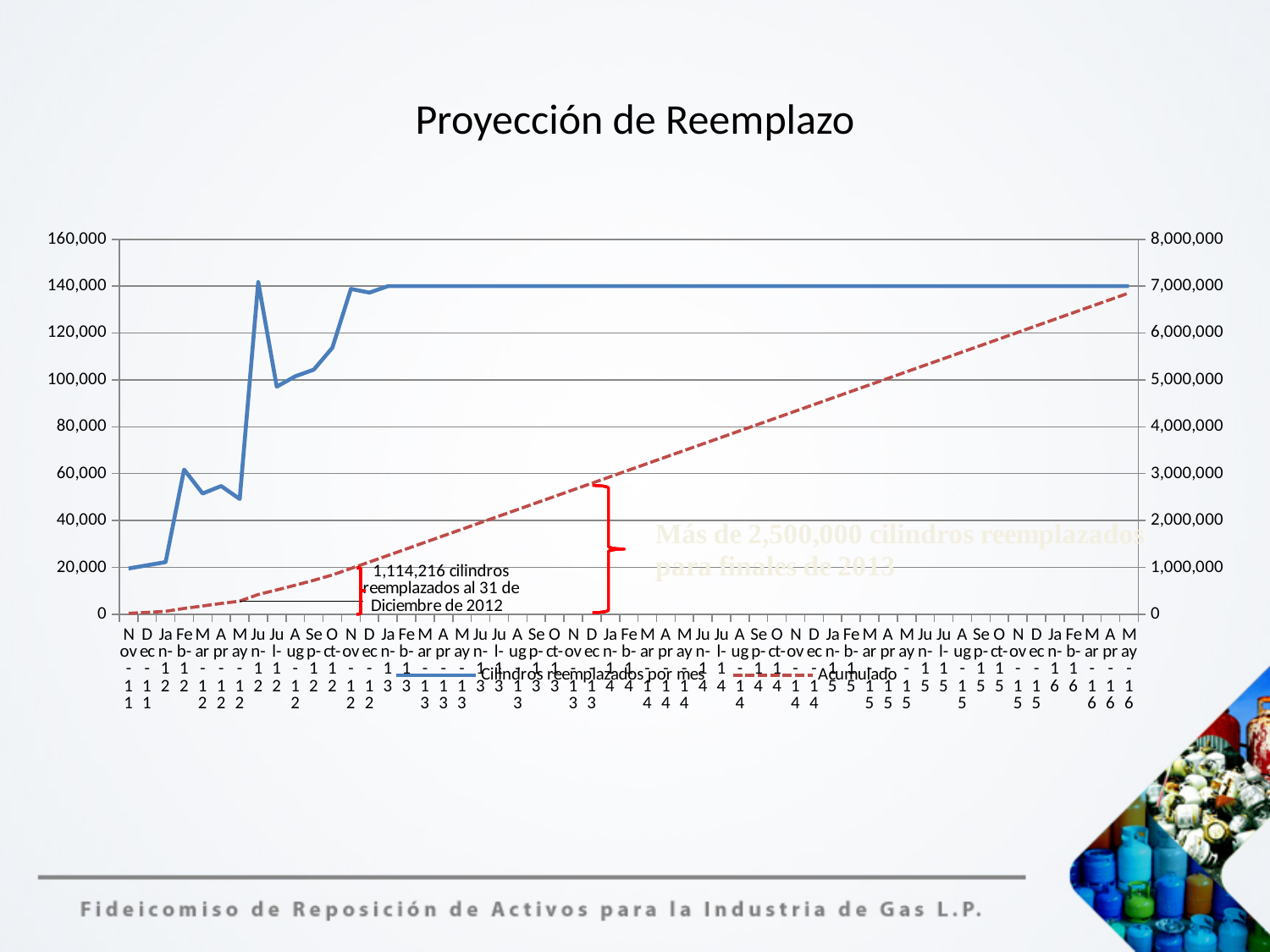

# Proyección de Reemplazo

### Chart

| Category | Cilindros reemplazados por mes | Acumulado |
|---|---|---|
| 40848.0 | 19527.0 | 19527.0 |
| 40878.0 | 20890.0 | 40417.0 |
| 40909.0 | 22237.0 | 62654.0 |
| 40940.0 | 61727.0 | 124381.0 |
| 40969.0 | 51527.0 | 175908.0 |
| 41000.0 | 54696.0 | 230604.0 |
| 41030.0 | 49162.0 | 279766.0 |
| 41061.0 | 141714.0 | 421480.0 |
| 41091.0 | 97117.0 | 518597.0 |
| 41122.0 | 101524.0 | 620121.0 |
| 41153.0 | 104366.0 | 724487.0 |
| 41183.0 | 113698.0 | 838185.0 |
| 41214.0 | 138797.0 | 976982.0 |
| 41244.0 | 137234.0 | 1114216.0 |
| 41275.0 | 140000.0 | 1254216.0 |
| 41306.0 | 140000.0 | 1394216.0 |
| 41334.0 | 140000.0 | 1534216.0 |
| 41365.0 | 140000.0 | 1674216.0 |
| 41395.0 | 140000.0 | 1814216.0 |
| 41426.0 | 140000.0 | 1954216.0 |
| 41456.0 | 140000.0 | 2094216.0 |
| 41487.0 | 140000.0 | 2234216.0 |
| 41518.0 | 140000.0 | 2374216.0 |
| 41548.0 | 140000.0 | 2514216.0 |
| 41579.0 | 140000.0 | 2654216.0 |
| 41609.0 | 140000.0 | 2794216.0 |
| 41640.0 | 140000.0 | 2934216.0 |
| 41671.0 | 140000.0 | 3074216.0 |
| 41699.0 | 140000.0 | 3214216.0 |
| 41730.0 | 140000.0 | 3354216.0 |
| 41760.0 | 140000.0 | 3494216.0 |
| 41791.0 | 140000.0 | 3634216.0 |
| 41821.0 | 140000.0 | 3774216.0 |
| 41852.0 | 140000.0 | 3914216.0 |
| 41883.0 | 140000.0 | 4054216.0 |
| 41913.0 | 140000.0 | 4194216.0 |
| 41944.0 | 140000.0 | 4334216.0 |
| 41974.0 | 140000.0 | 4474216.0 |
| 42005.0 | 140000.0 | 4614216.0 |
| 42036.0 | 140000.0 | 4754216.0 |
| 42064.0 | 140000.0 | 4894216.0 |
| 42095.0 | 140000.0 | 5034216.0 |
| 42125.0 | 140000.0 | 5174216.0 |
| 42156.0 | 140000.0 | 5314216.0 |
| 42186.0 | 140000.0 | 5454216.0 |
| 42217.0 | 140000.0 | 5594216.0 |
| 42248.0 | 140000.0 | 5734216.0 |
| 42278.0 | 140000.0 | 5874216.0 |
| 42309.0 | 140000.0 | 6014216.0 |
| 42339.0 | 140000.0 | 6154216.0 |
| 42370.0 | 140000.0 | 6294216.0 |
| 42401.0 | 140000.0 | 6434216.0 |
| 42430.0 | 140000.0 | 6574216.0 |
| 42461.0 | 140000.0 | 6714216.0 |
| 42491.0 | 140000.0 | 6854216.0 |